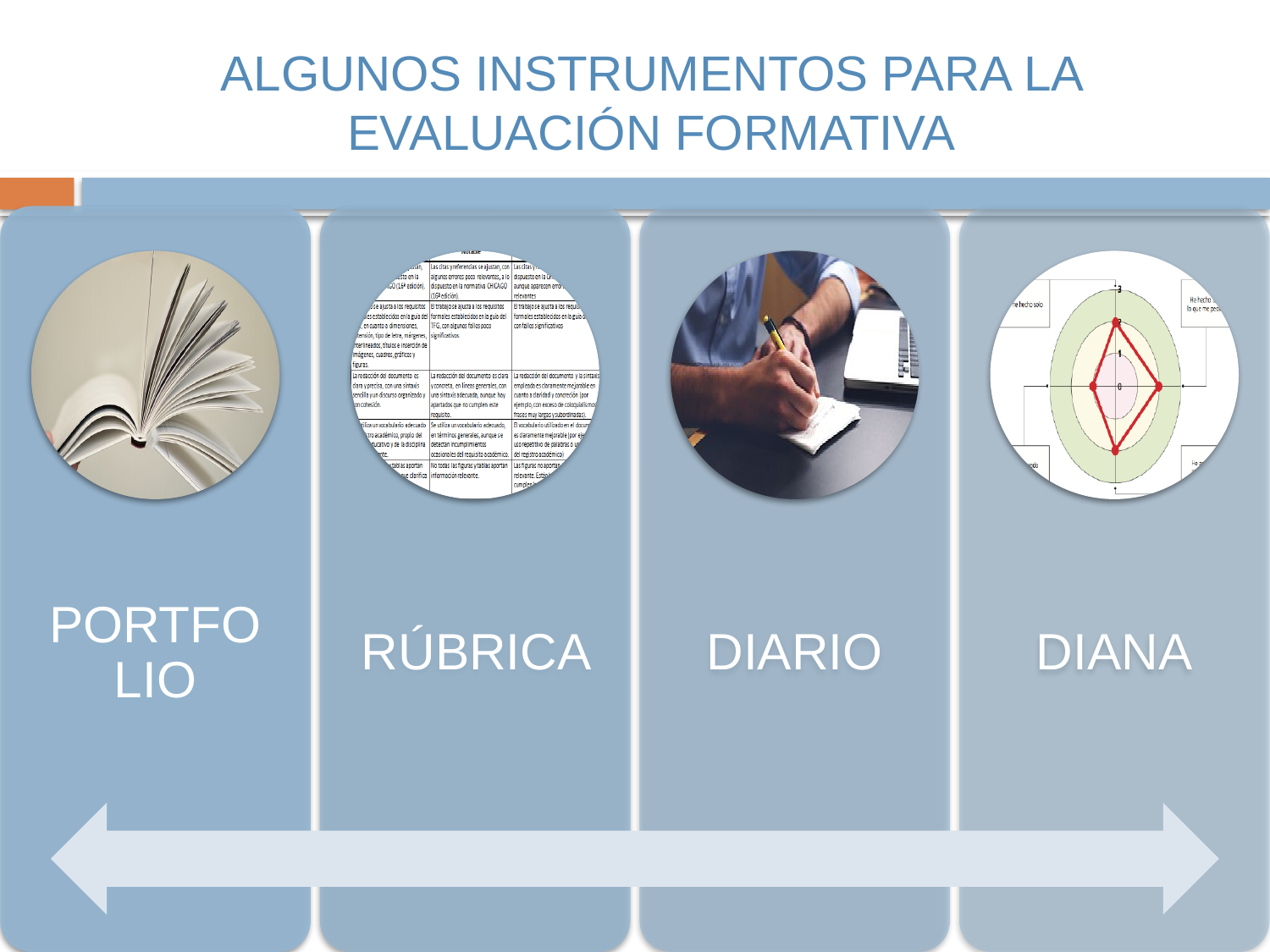

# ALGUNOS INSTRUMENTOS PARA LA EVALUACIÓN FORMATIVA
PORTFOLIO
RÚBRICA
DIARIO
DIANA